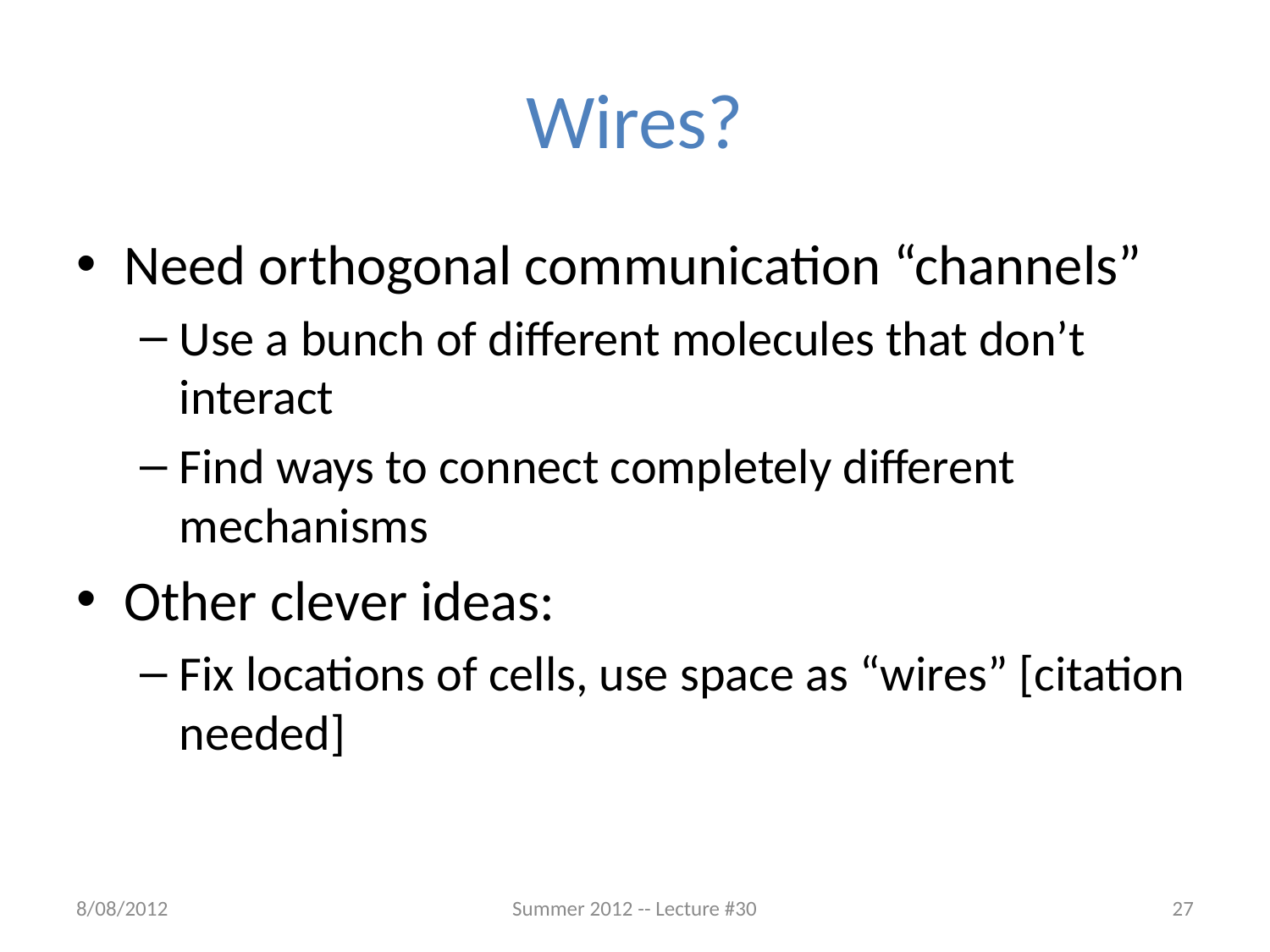

# Wires?
Need orthogonal communication “channels”
Use a bunch of different molecules that don’t interact
Find ways to connect completely different mechanisms
Other clever ideas:
Fix locations of cells, use space as “wires” [citation needed]
8/08/2012
Summer 2012 -- Lecture #30
27